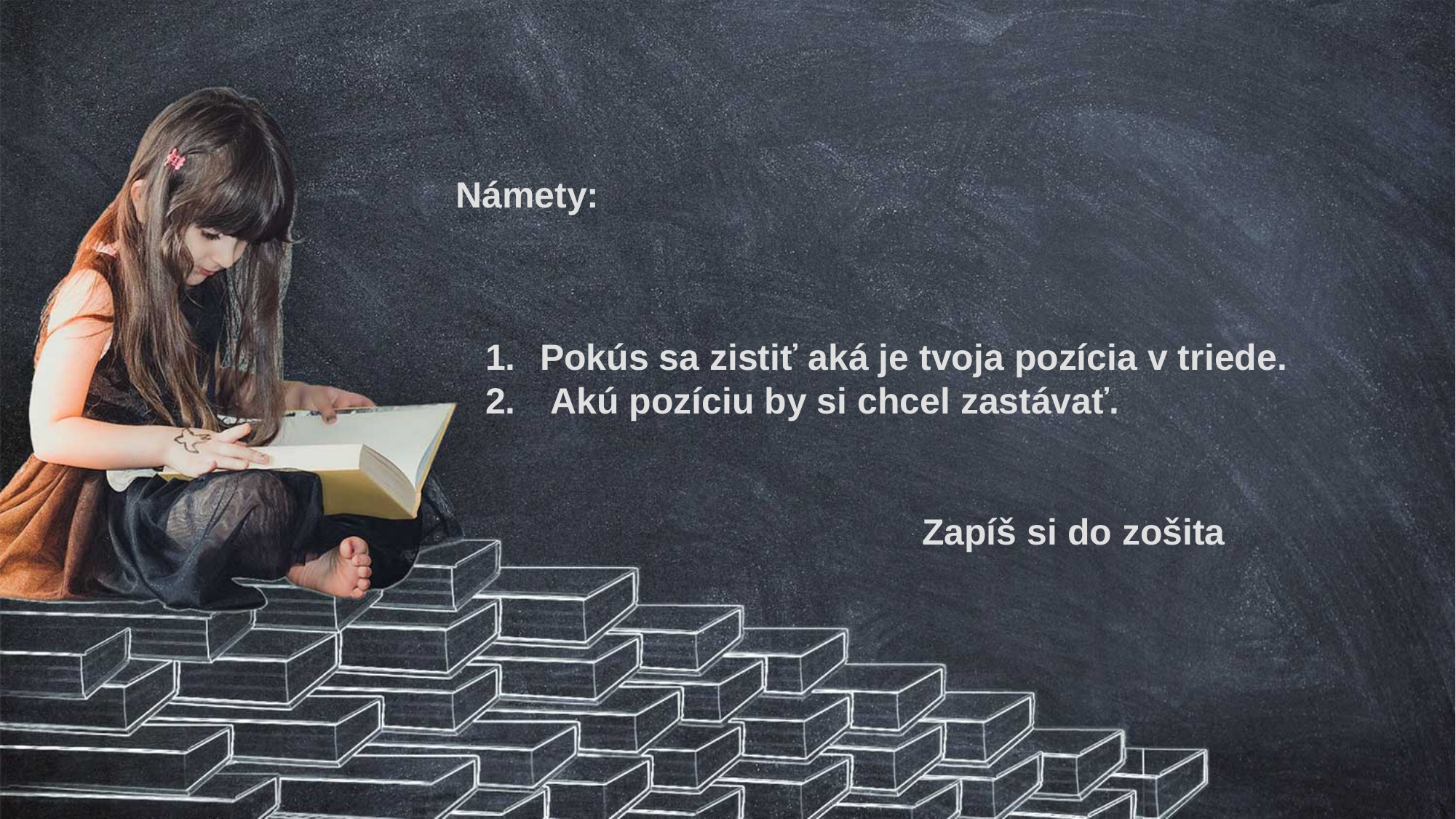

Námety:
Pokús sa zistiť aká je tvoja pozícia v triede.
 Akú pozíciu by si chcel zastávať.

Zapíš si do zošita